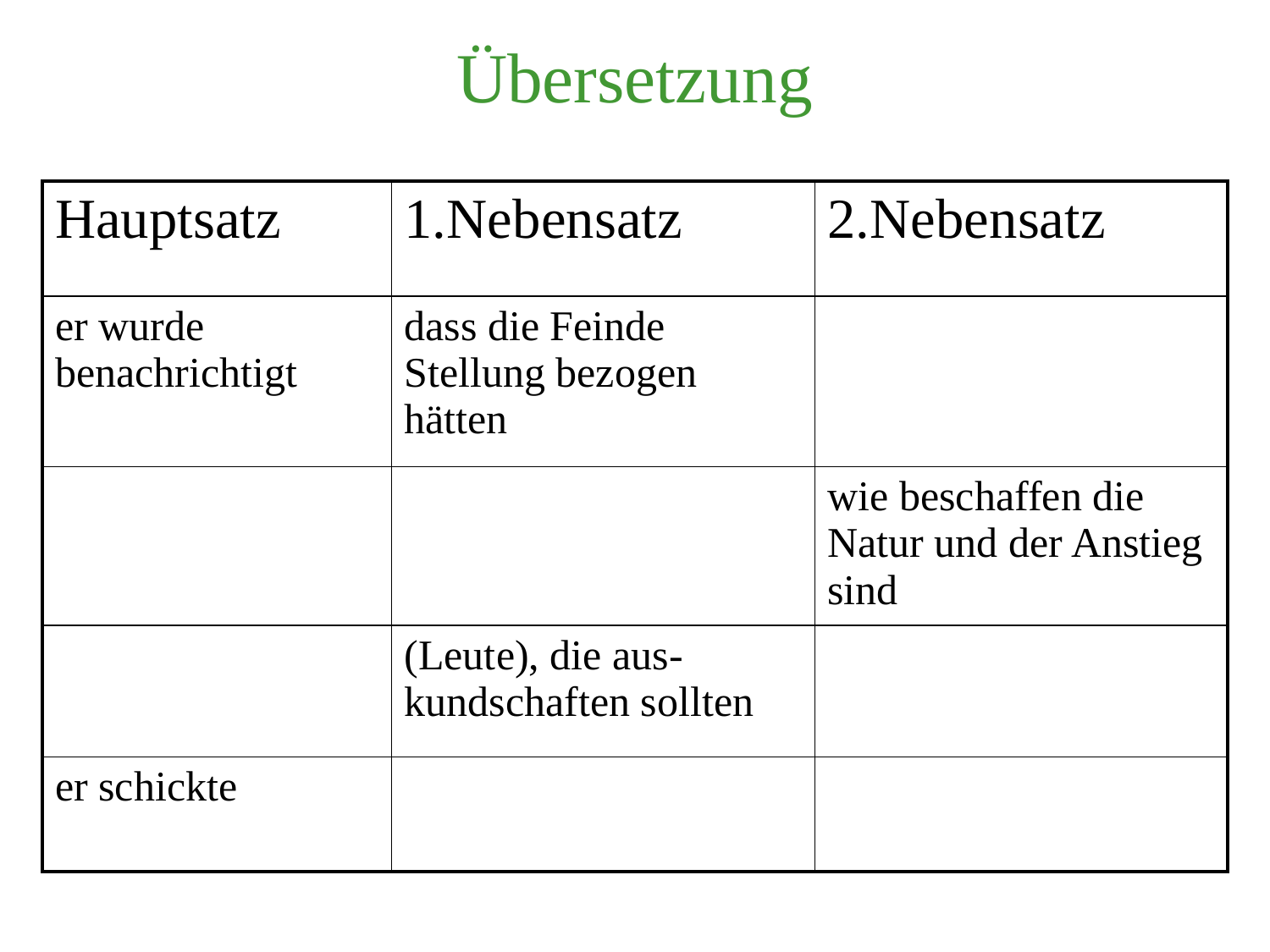

# Übersetzung
| Hauptsatz | 1.Nebensatz | 2.Nebensatz |
| --- | --- | --- |
| er wurde benachrichtigt | dass die Feinde Stellung bezogen hätten |  |
|  |  | wie beschaffen die Natur und der Anstieg sind |
|  | (Leute), die aus-kundschaften sollten |  |
| er schickte |  |  |